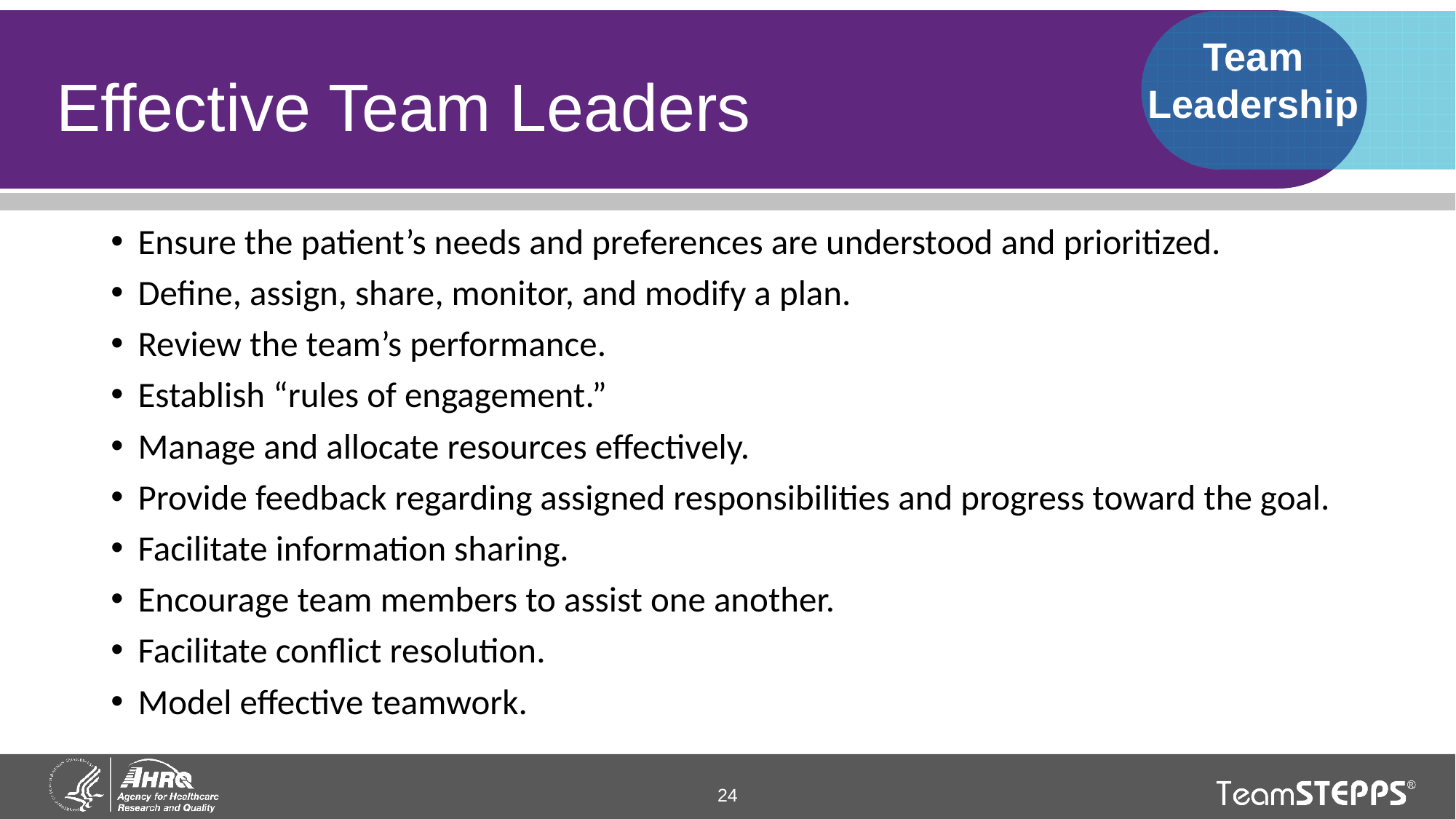

Team Leadership
# Effective Team Leaders
Ensure the patient’s needs and preferences are understood and prioritized.
Define, assign, share, monitor, and modify a plan.
Review the team’s performance.
Establish “rules of engagement.”
Manage and allocate resources effectively.
Provide feedback regarding assigned responsibilities and progress toward the goal.
Facilitate information sharing.
Encourage team members to assist one another.
Facilitate conflict resolution.
Model effective teamwork.
24